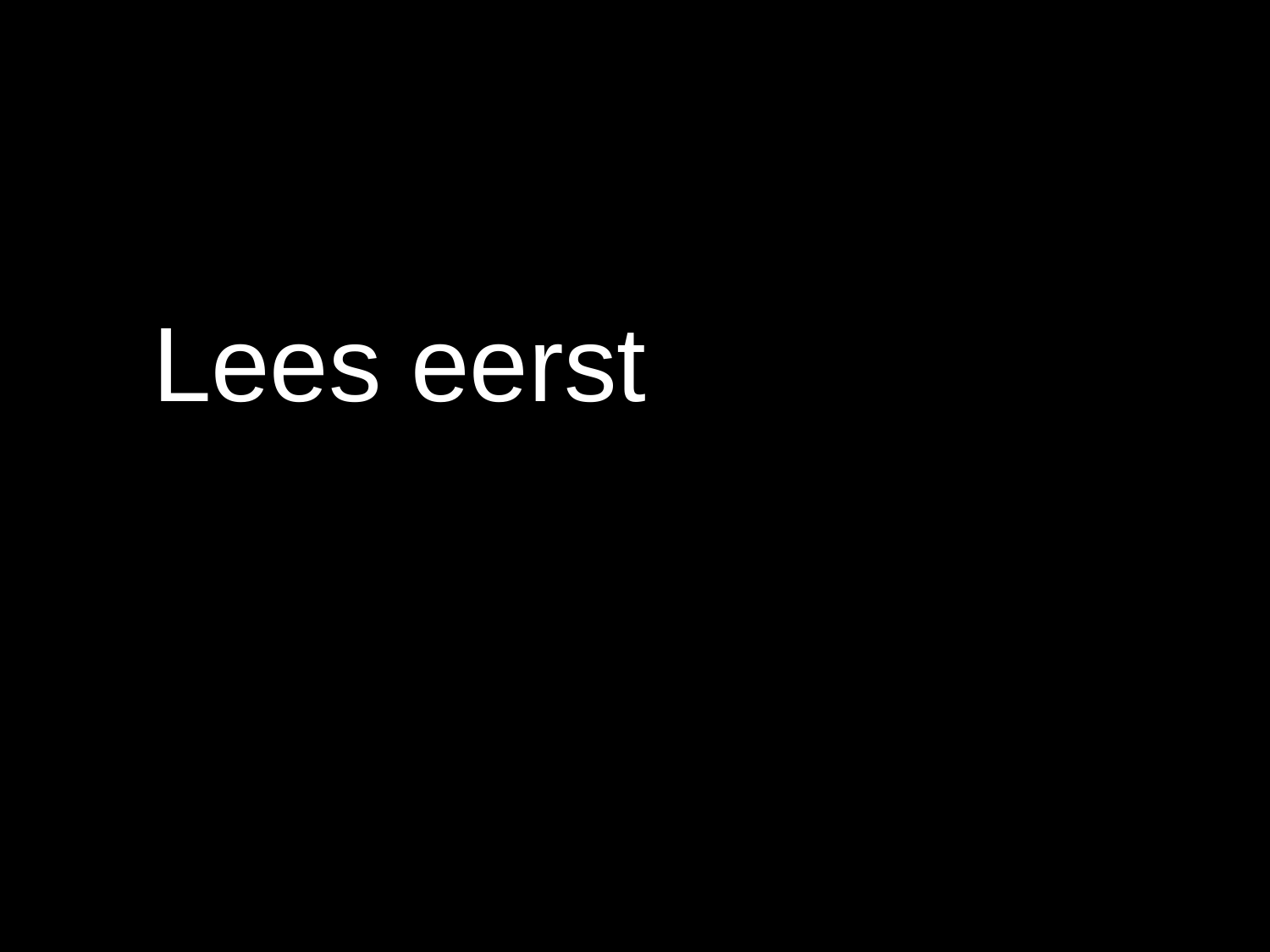

Lees eerst de vraag, dan de tekst, en dan de antwoorden.